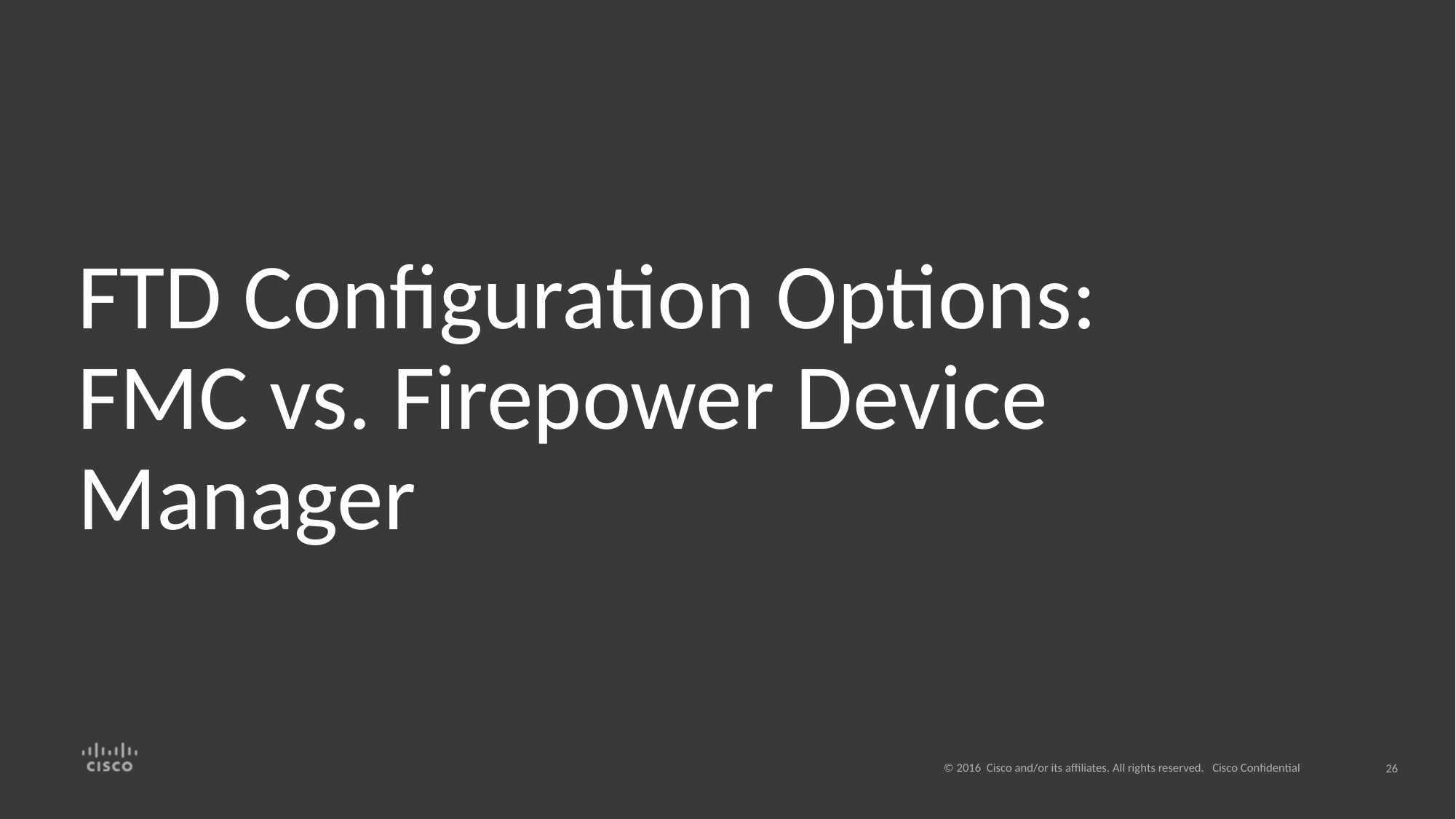

# FTD Configuration Options: FMC vs. Firepower Device Manager